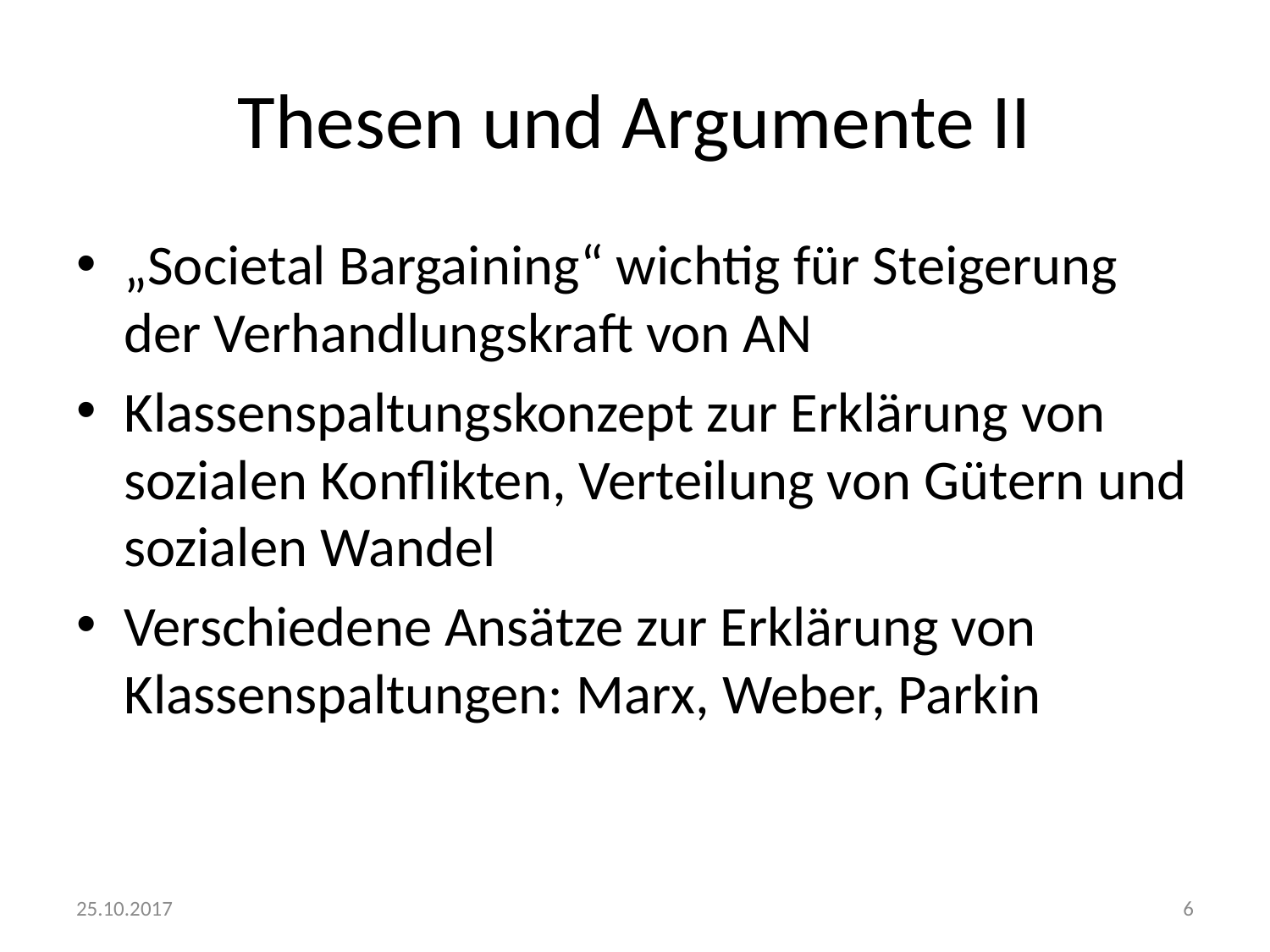

# Thesen und Argumente II
„Societal Bargaining“ wichtig für Steigerung der Verhandlungskraft von AN
Klassenspaltungskonzept zur Erklärung von sozialen Konflikten, Verteilung von Gütern und sozialen Wandel
Verschiedene Ansätze zur Erklärung von Klassenspaltungen: Marx, Weber, Parkin
25.10.2017
6